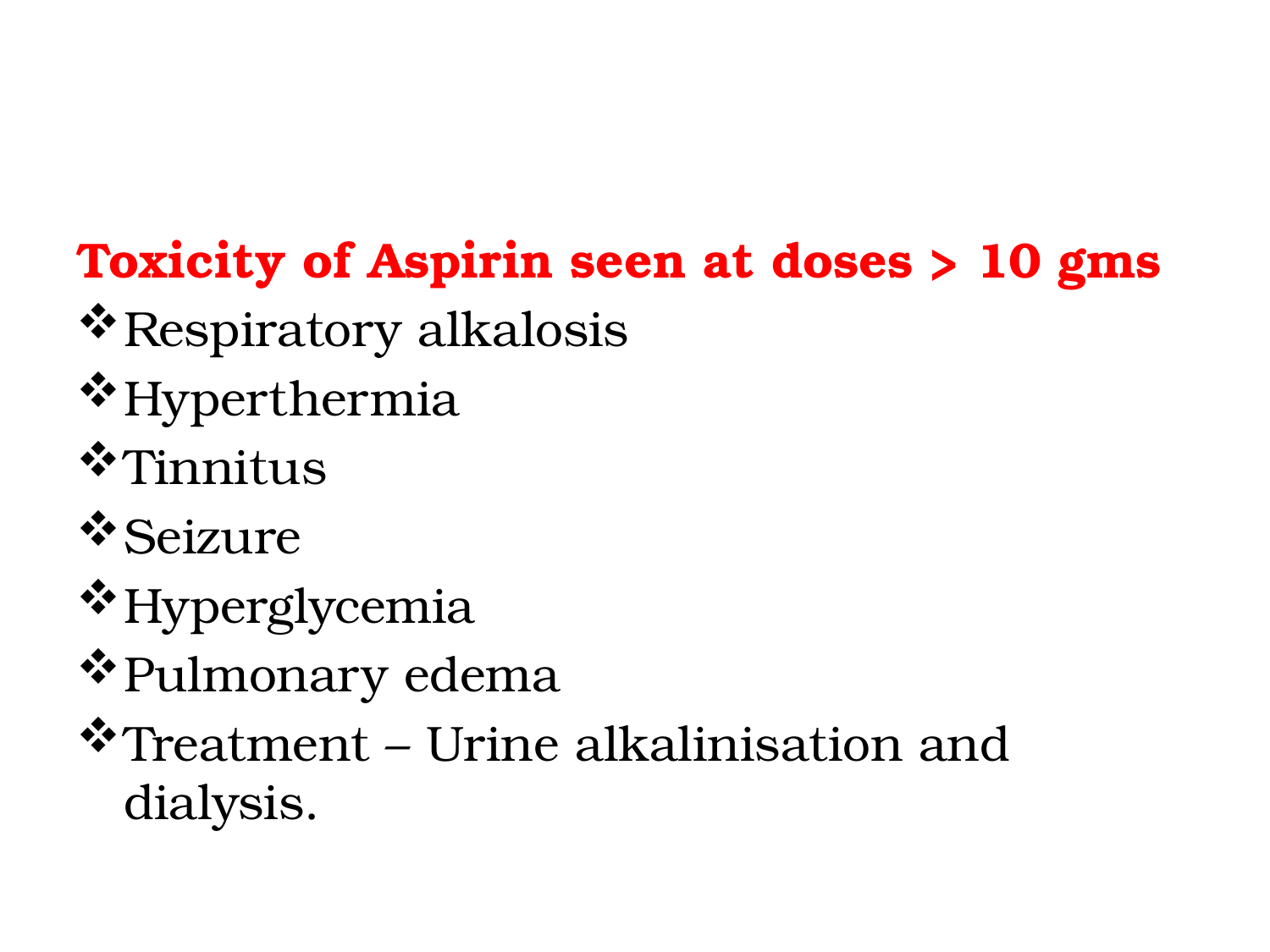

Toxicity of Aspirin seen at doses > 10 gms
Respiratory alkalosis
Hyperthermia
Tinnitus
Seizure
Hyperglycemia
Pulmonary edema
Treatment – Urine alkalinisation and dialysis.